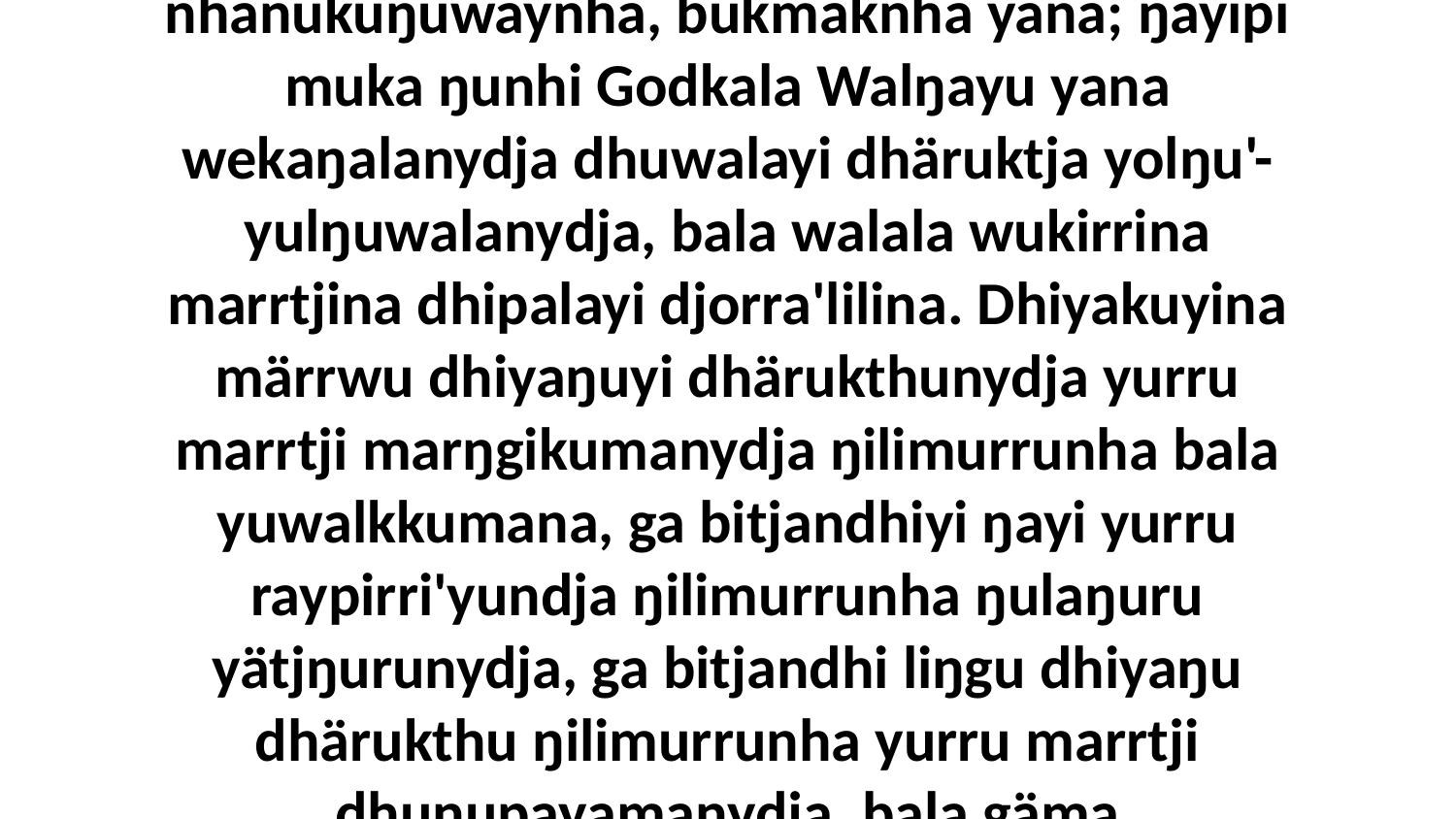

16 Bukmak ŋunhi Godku dhäruktja wukirriwuynydja ŋunhi dhiyalami djorra'ŋura ŋorra marrtji maḻŋ'maranharanydja Godkuŋuna yana nhanukuŋuwaynha, bukmaknha yana; ŋayipi muka ŋunhi Godkala Walŋayu yana wekaŋalanydja dhuwalayi dhäruktja yolŋu'-yulŋuwalanydja, bala walala wukirrina marrtjina dhipalayi djorra'lilina. Dhiyakuyina märrwu dhiyaŋuyi dhärukthunydja yurru marrtji marŋgikumanydja ŋilimurrunha bala yuwalkkumana, ga bitjandhiyi ŋayi yurru raypirri'yundja ŋilimurrunha ŋulaŋuru yätjŋurunydja, ga bitjandhi liŋgu dhiyaŋu dhärukthu ŋilimurrunha yurru marrtji dhunupayamanydja, bala gäma roŋiyinmarama Godkalana. Yo, dhiyaŋuyi djorra'yunydja yukurra ḻakarama nhaltjan ŋilimurru yurru nhina yukurra ŋayaŋu-dhunupa wal'ŋu,